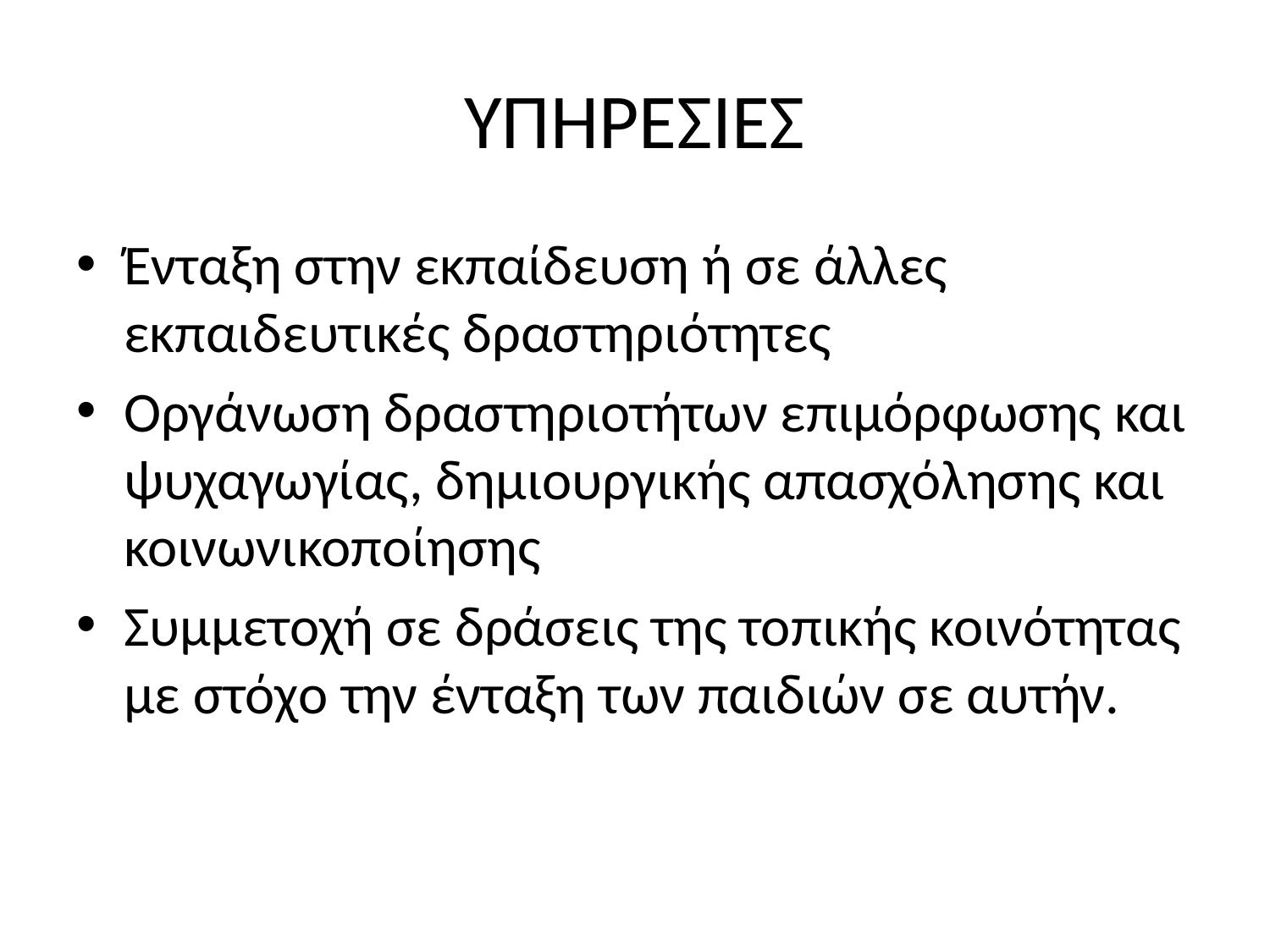

# ΥΠΗΡΕΣΙΕΣ
Ένταξη στην εκπαίδευση ή σε άλλες εκπαιδευτικές δραστηριότητες
Οργάνωση δραστηριοτήτων επιμόρφωσης και ψυχαγωγίας, δημιουργικής απασχόλησης και κοινωνικοποίησης
Συμμετοχή σε δράσεις της τοπικής κοινότητας με στόχο την ένταξη των παιδιών σε αυτήν.